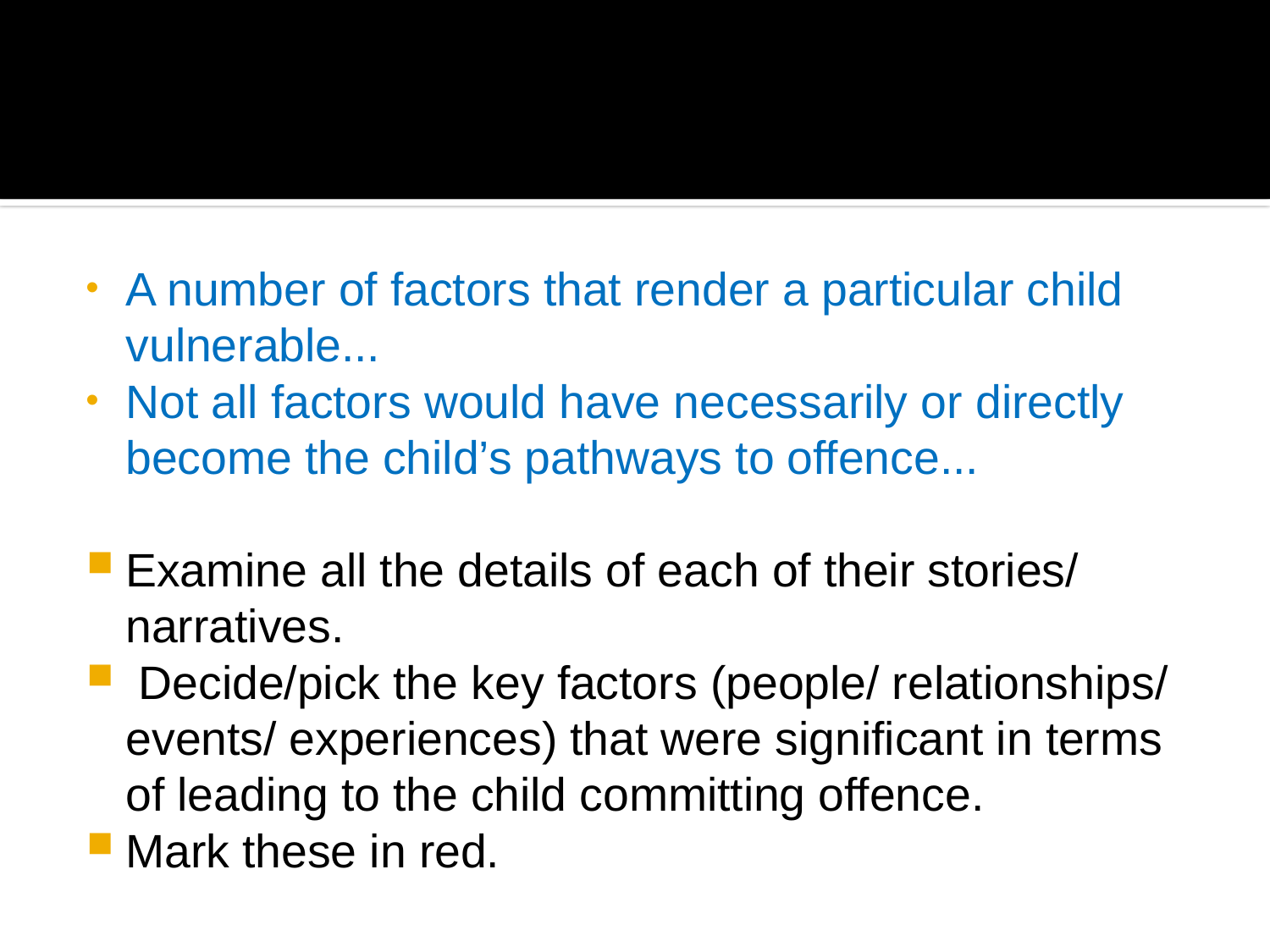

#
A number of factors that render a particular child vulnerable...
Not all factors would have necessarily or directly become the child’s pathways to offence...

Examine all the details of each of their stories/ narratives.
 Decide/pick the key factors (people/ relationships/ events/ experiences) that were significant in terms of leading to the child committing offence.
Mark these in red.